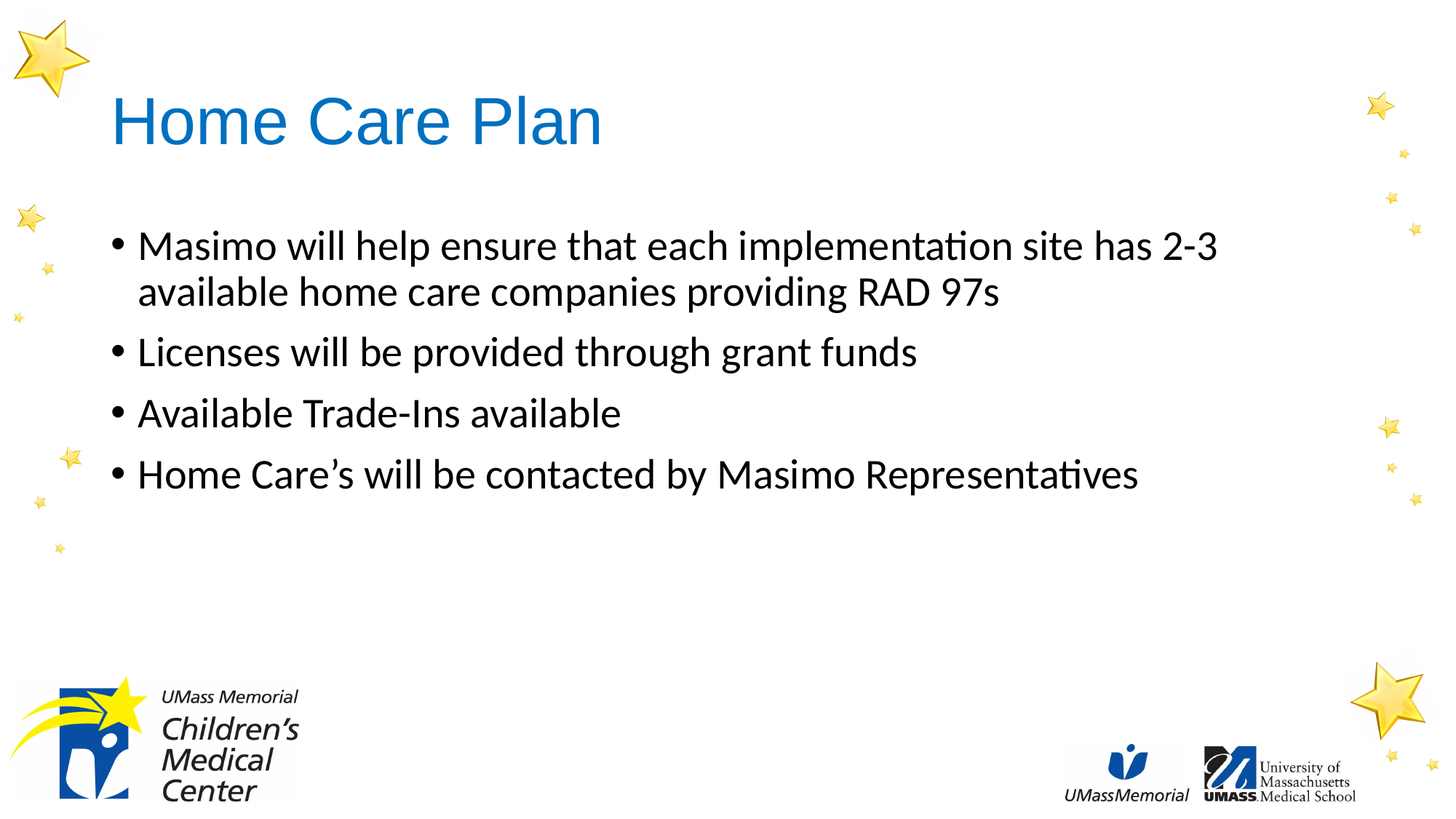

# Home Care Plan
Masimo will help ensure that each implementation site has 2-3 available home care companies providing RAD 97s
Licenses will be provided through grant funds
Available Trade-Ins available
Home Care’s will be contacted by Masimo Representatives